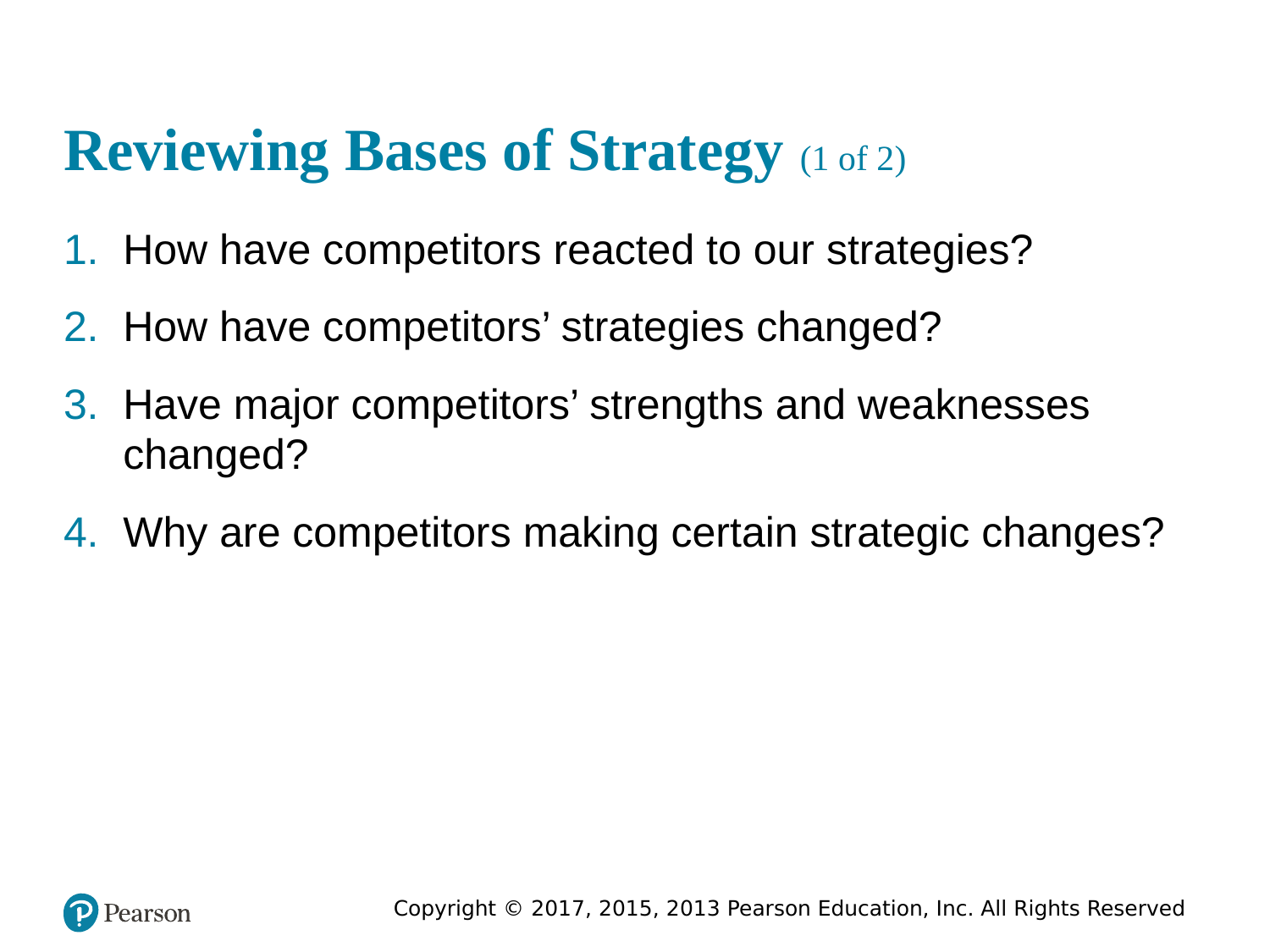

# Reviewing Bases of Strategy (1 of 2)
How have competitors reacted to our strategies?
How have competitors’ strategies changed?
Have major competitors’ strengths and weaknesses changed?
Why are competitors making certain strategic changes?